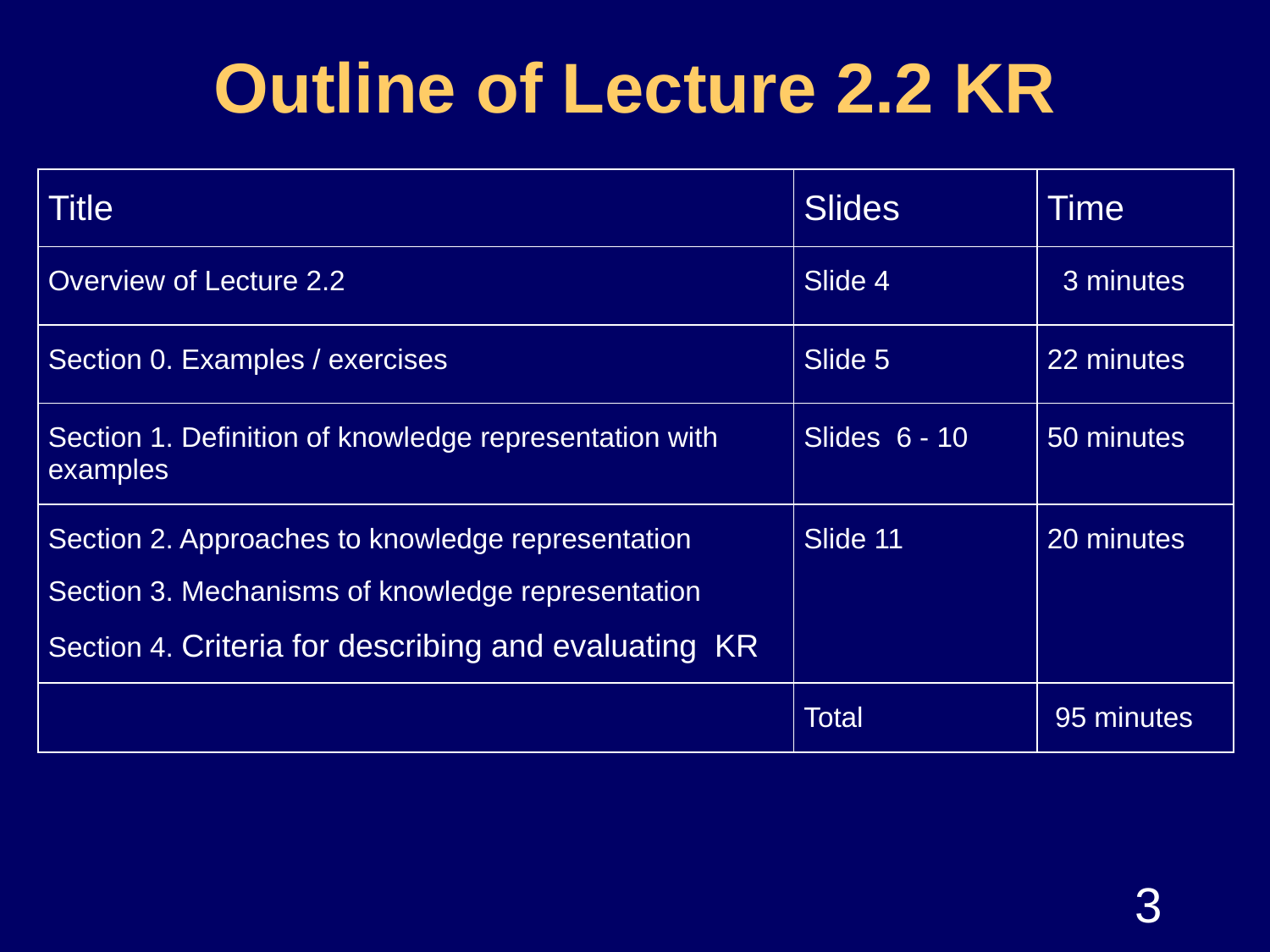

# Outline of Lecture 2.2 KR
| Title | Slides | Time |
| --- | --- | --- |
| Overview of Lecture 2.2 | Slide 4 | 3 minutes |
| Section 0. Examples / exercises | Slide 5 | 22 minutes |
| Section 1. Definition of knowledge representation with examples | Slides 6 - 10 | 50 minutes |
| Section 2. Approaches to knowledge representation Section 3. Mechanisms of knowledge representation Section 4. Criteria for describing and evaluating KR | Slide 11 | 20 minutes |
|  | Total | 95 minutes |
3